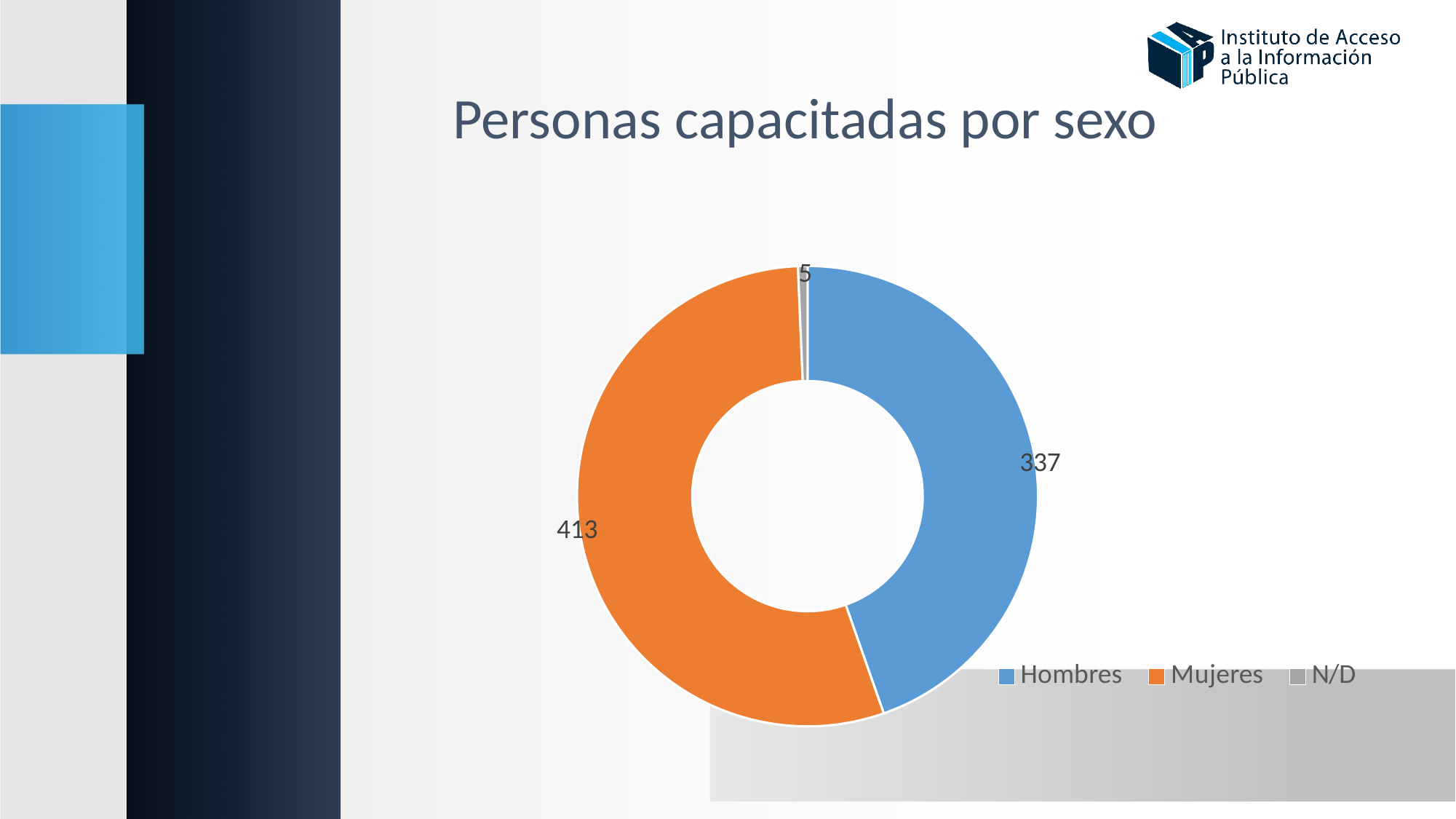

# Personas capacitadas por sexo

### Chart

| Category |  |
|---|---|
| Hombres | 337.0 |
| Mujeres | 413.0 |
| N/D | 5.0 |